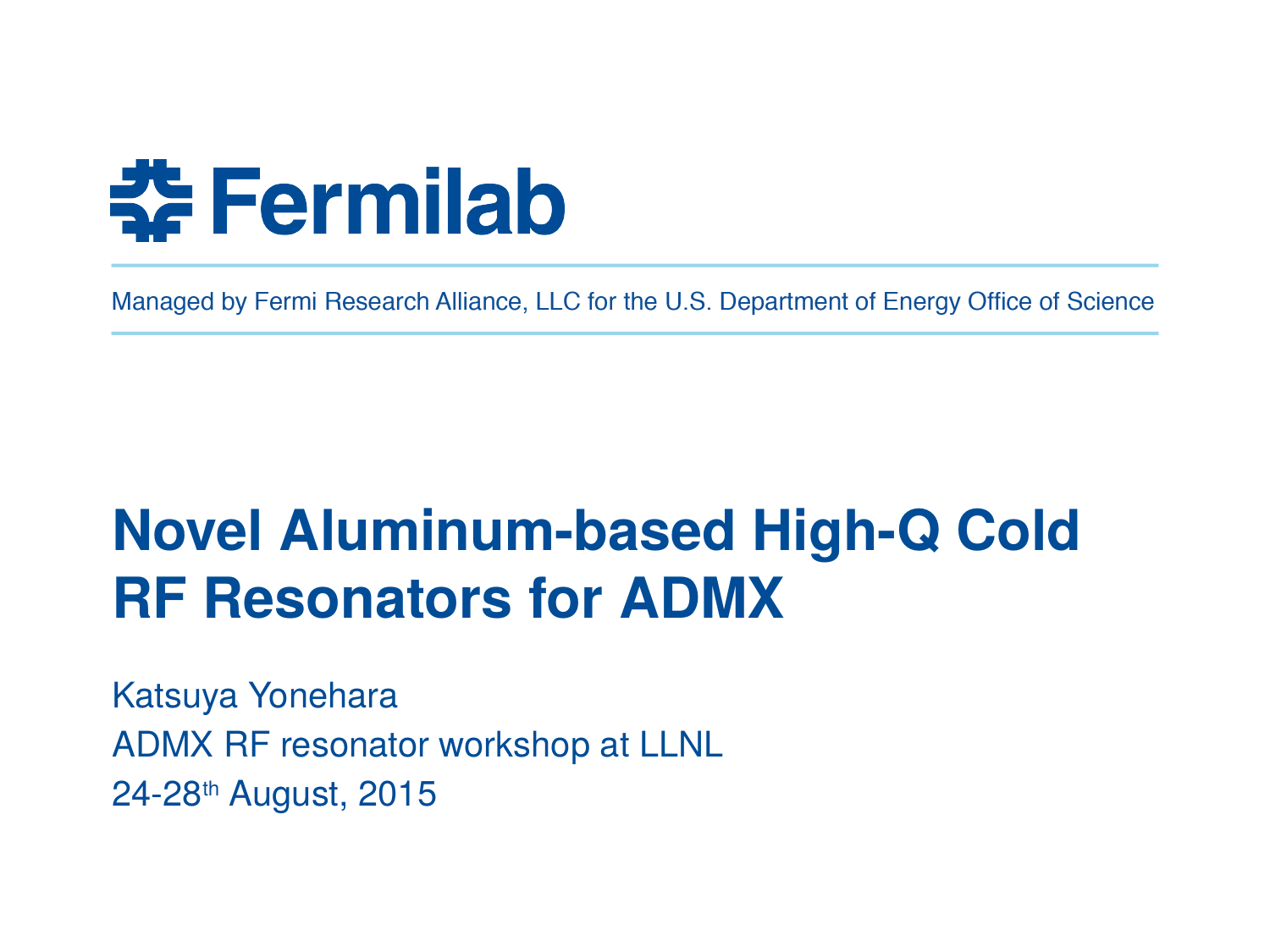

# Novel Aluminum-based High-Q Cold RF Resonators for ADMX
Katsuya Yonehara
ADMX RF resonator workshop at LLNL
24-28th August, 2015